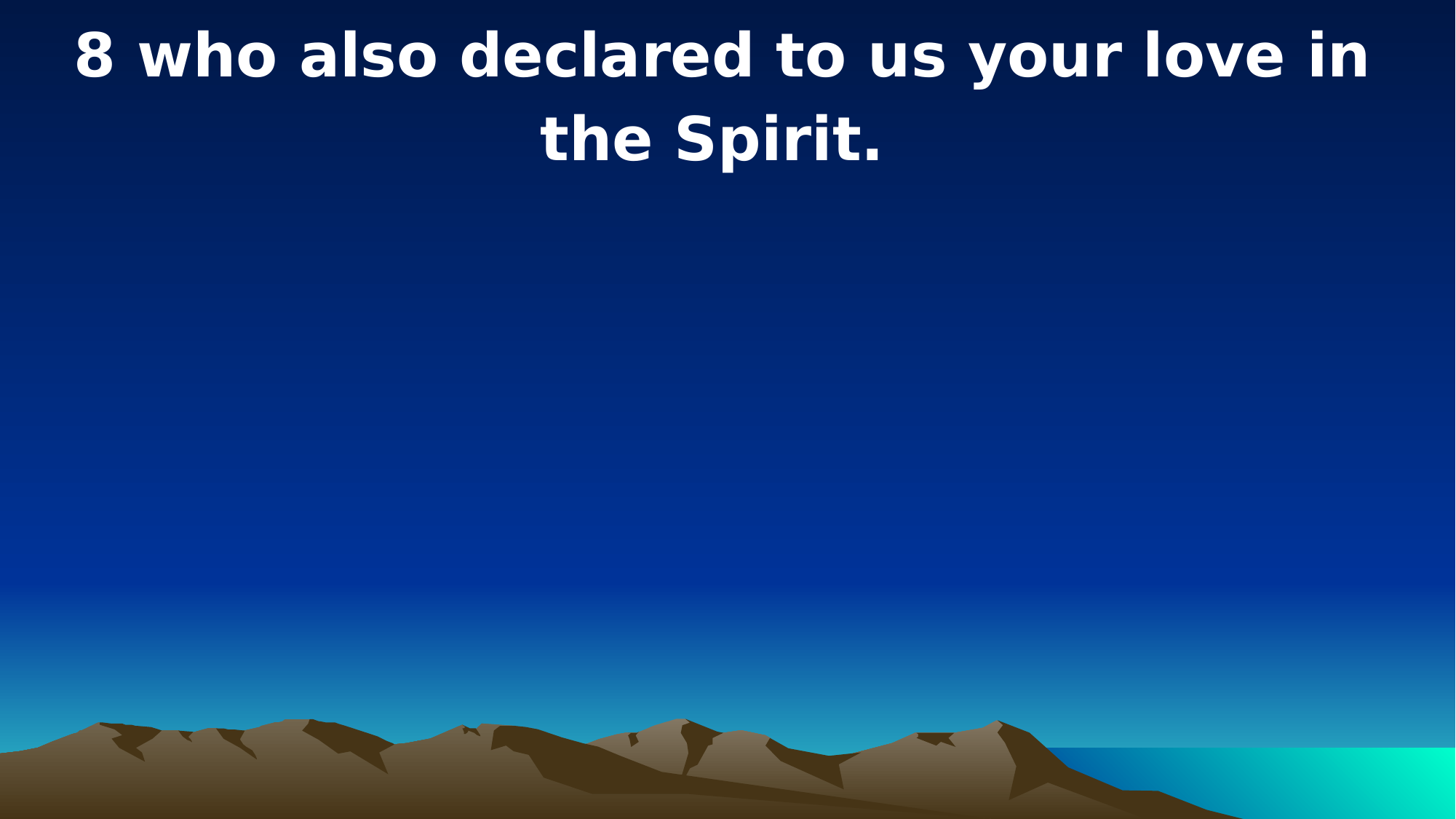

8 who also declared to us your love in the Spirit.